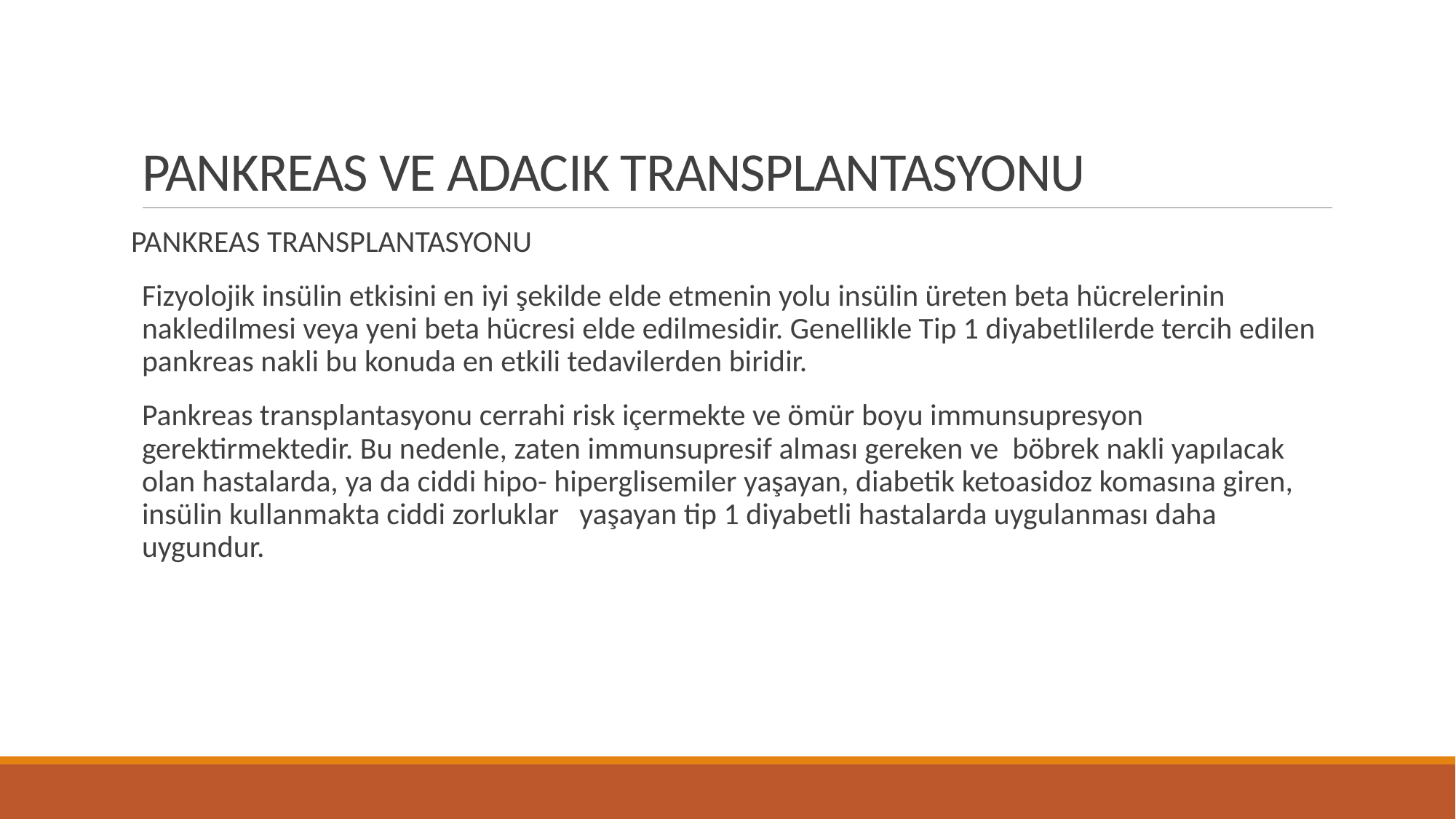

# PANKREAS VE ADACIK TRANSPLANTASYONU
PANKREAS TRANSPLANTASYONU
Fizyolojik insülin etkisini en iyi şekilde elde etmenin yolu insülin üreten beta hücrelerinin nakledilmesi veya yeni beta hücresi elde edilmesidir. Genellikle Tip 1 diyabetlilerde tercih edilen pankreas nakli bu konuda en etkili tedavilerden biridir.
Pankreas transplantasyonu cerrahi risk içermekte ve ömür boyu immunsupresyon gerektirmektedir. Bu nedenle, zaten immunsupresif alması gereken ve  böbrek nakli yapılacak olan hastalarda, ya da ciddi hipo- hiperglisemiler yaşayan, diabetik ketoasidoz komasına giren, insülin kullanmakta ciddi zorluklar   yaşayan tip 1 diyabetli hastalarda uygulanması daha uygundur.